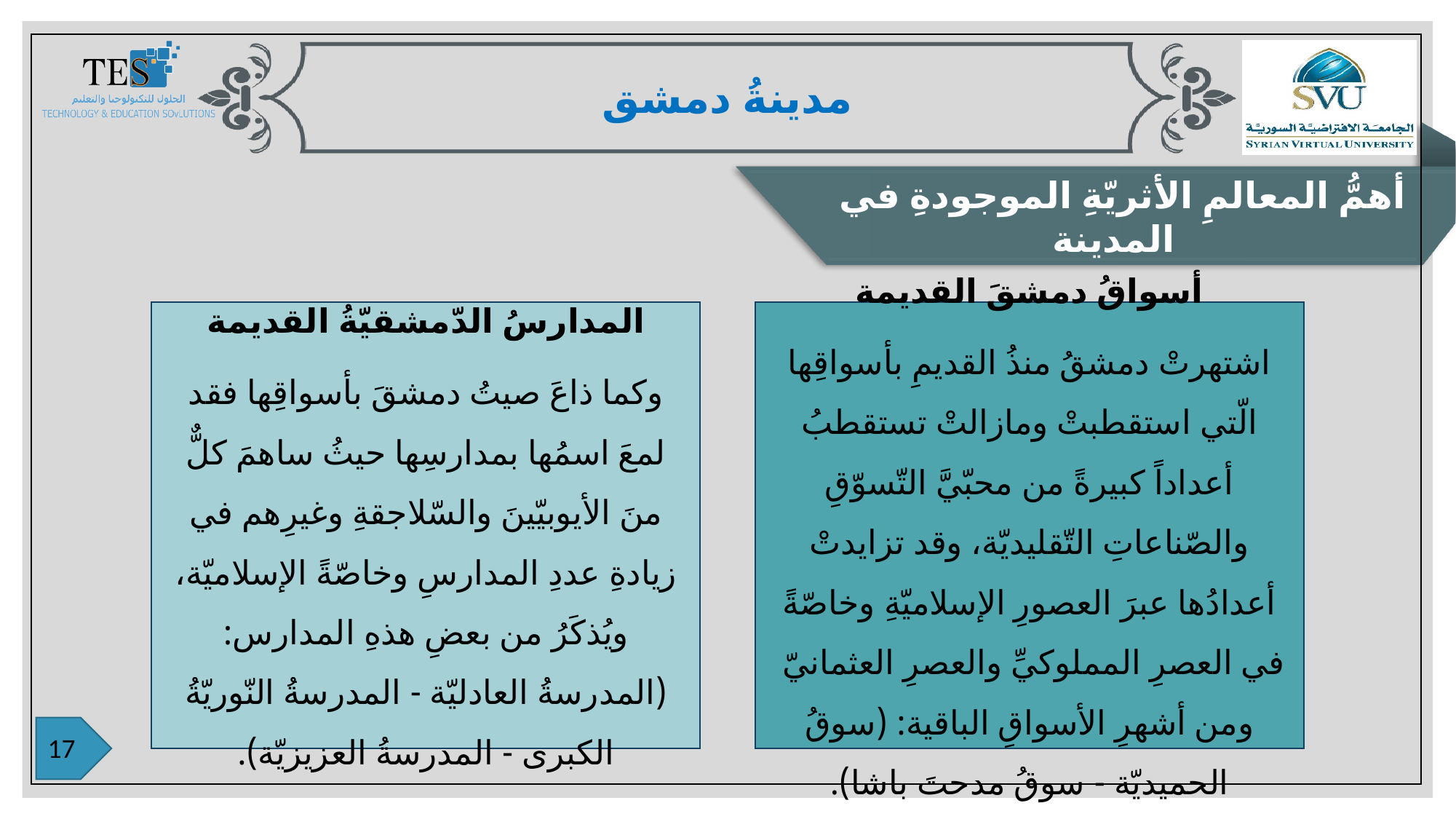

مدينةُ دمشق
أهمُّ المعالمِ الأثريّةِ الموجودةِ في المدينة
أسواقُ دمشقَ القديمة
اشتهرتْ دمشقُ منذُ القديمِ بأسواقِها الّتي استقطبتْ ومازالتْ تستقطبُ أعداداً كبيرةً من محبّيَّ التّسوّقِ والصّناعاتِ التّقليديّة، وقد تزايدتْ أعدادُها عبرَ العصورِ الإسلاميّةِ وخاصّةً في العصرِ المملوكيِّ والعصرِ العثمانيّ  ومن أشهرِ الأسواقِ الباقية: (سوقُ الحميديّة - سوقُ مدحتَ باشا).
المدارسُ الدّمشقيّةُ القديمة
وكما ذاعَ صيتُ دمشقَ بأسواقِها فقد لمعَ اسمُها بمدارسِها حيثُ ساهمَ كلٌّ منَ الأيوبيّينَ والسّلاجقةِ وغيرِهم في زيادةِ عددِ المدارسِ وخاصّةً الإسلاميّة، ويُذكَرُ من بعضِ هذهِ المدارس:(المدرسةُ العادليّة - المدرسةُ النّوريّةُ الكبرى - المدرسةُ العزيزيّة).